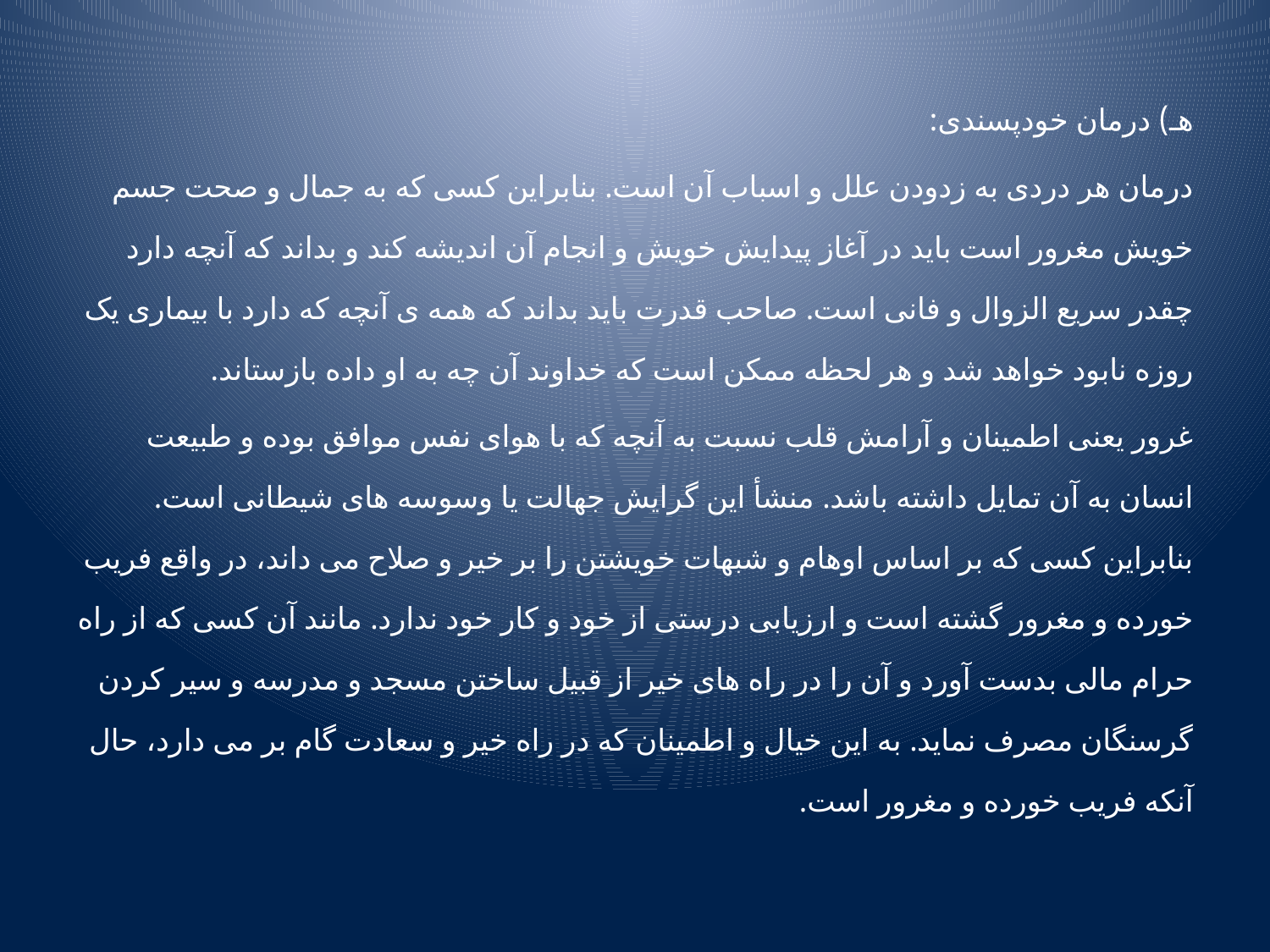

هـ) درمان خودپسندی:
درمان هر دردی به زدودن علل و اسباب آن است. بنابراین کسی که به جمال و صحت جسم خویش مغرور است باید در آغاز پیدایش خویش و انجام آن اندیشه کند و بداند که آنچه دارد چقدر سریع الزوال و فانی است. صاحب قدرت باید بداند که همه ی آنچه که دارد با بیماری یک روزه نابود خواهد شد و هر لحظه ممکن است که خداوند آن چه به او داده بازستاند.
غرور یعنی اطمینان و آرامش قلب نسبت به آنچه که با هوای نفس موافق بوده و طبیعت انسان به آن تمایل داشته باشد. منشأ این گرایش جهالت یا وسوسه های شیطانی است. بنابراین کسی که بر اساس اوهام و شبهات خویشتن را بر خیر و صلاح می داند، در واقع فریب خورده و مغرور گشته است و ارزیابی درستی از خود و کار خود ندارد. مانند آن کسی که از راه حرام مالی بدست آورد و آن را در راه های خیر از قبیل ساختن مسجد و مدرسه و سیر کردن گرسنگان مصرف نماید. به این خیال و اطمینان که در راه خیر و سعادت گام بر می دارد، حال آنکه فریب خورده و مغرور است.